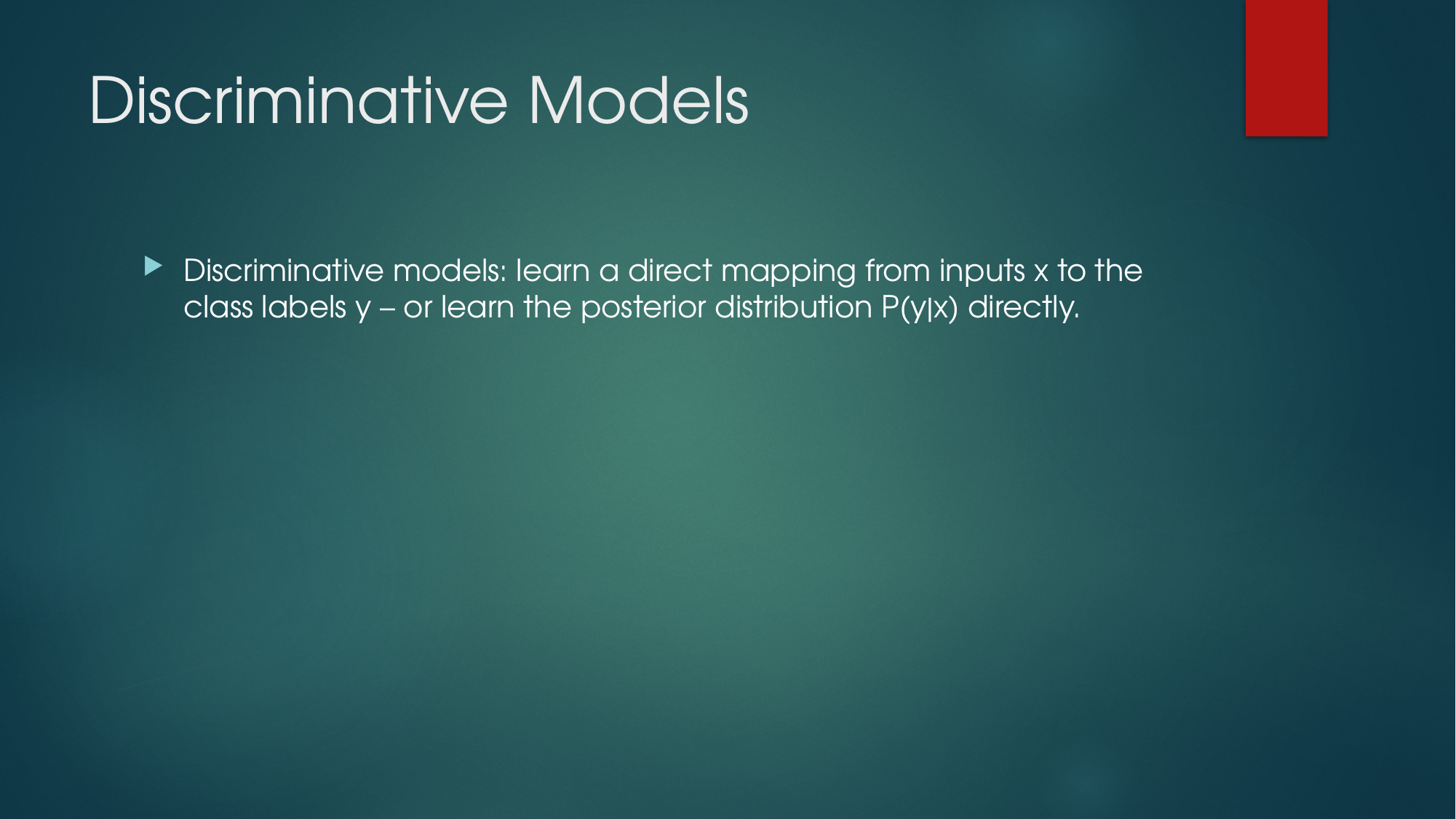

# Discriminative Models
Discriminative models: learn a direct mapping from inputs x to the class labels y – or learn the posterior distribution P(y|x) directly.